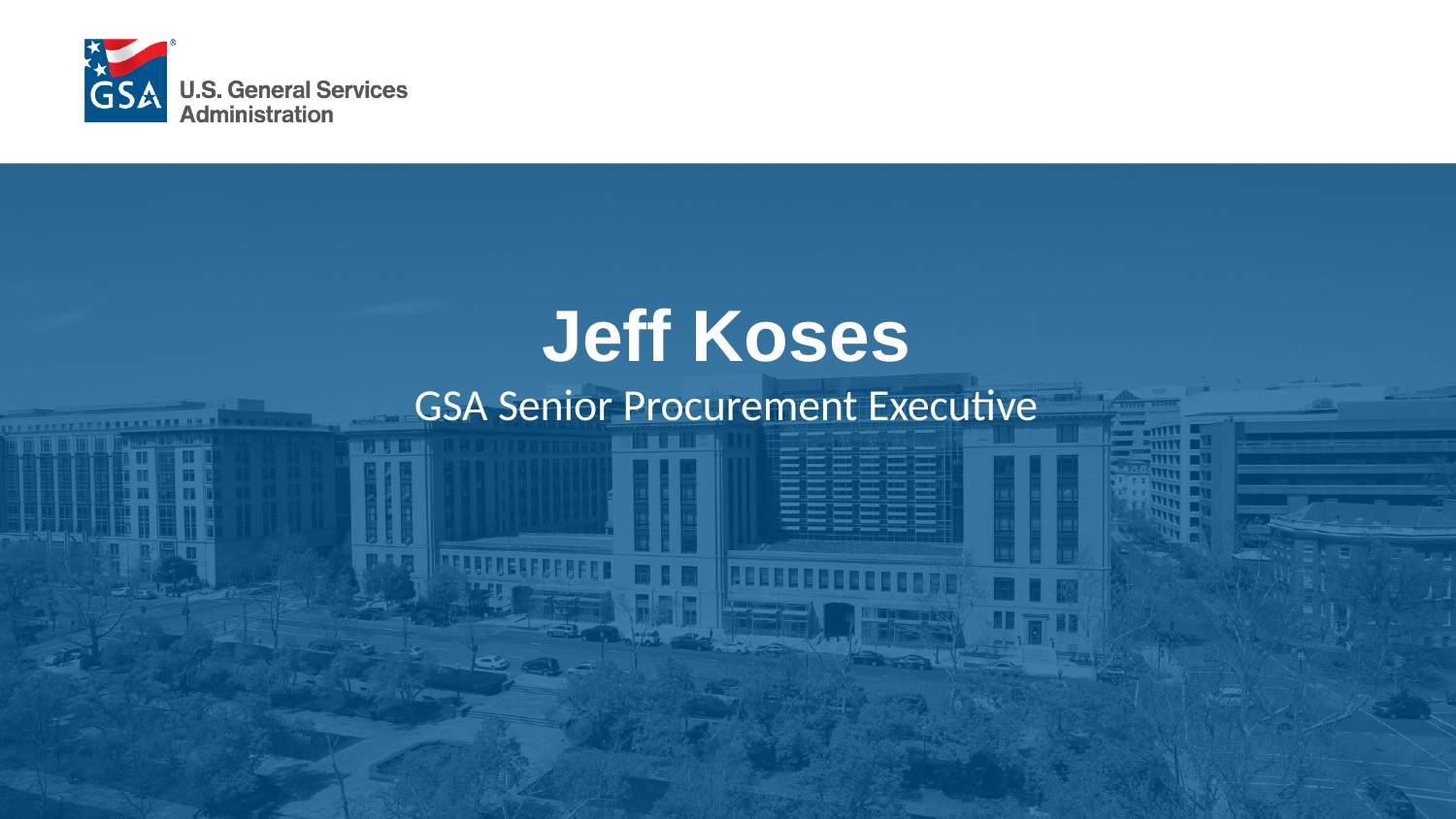

# Jeff Koses
GSA Senior Procurement Executive